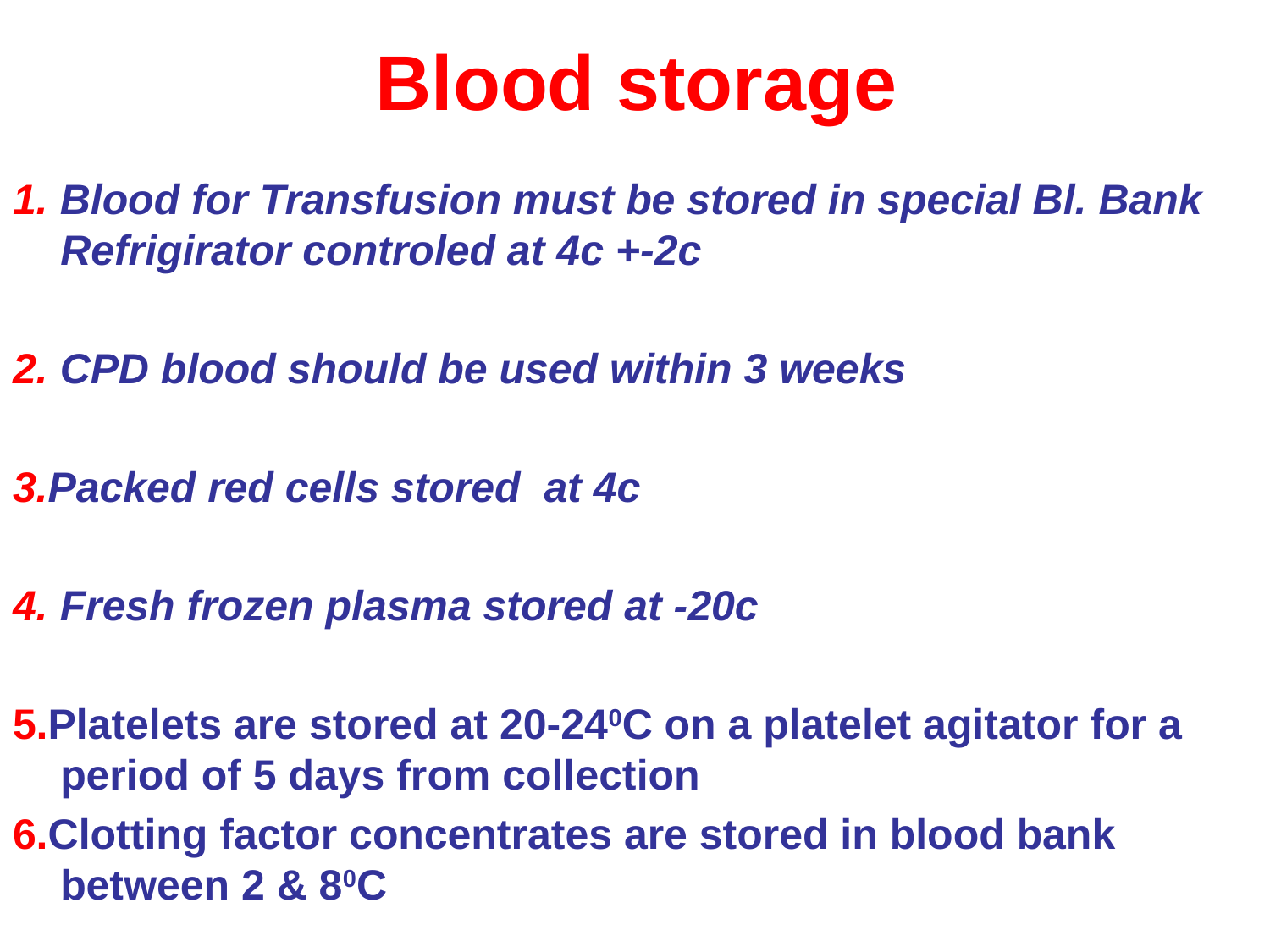

Blood storage
1. Blood for Transfusion must be stored in special Bl. Bank Refrigirator controled at 4c +-2c

2. CPD blood should be used within 3 weeks

3.Packed red cells stored  at 4c

4. Fresh frozen plasma stored at -20c

5.Platelets are stored at 20-240C on a platelet agitator for a period of 5 days from collection
6.Clotting factor concentrates are stored in blood bank between 2 & 80C